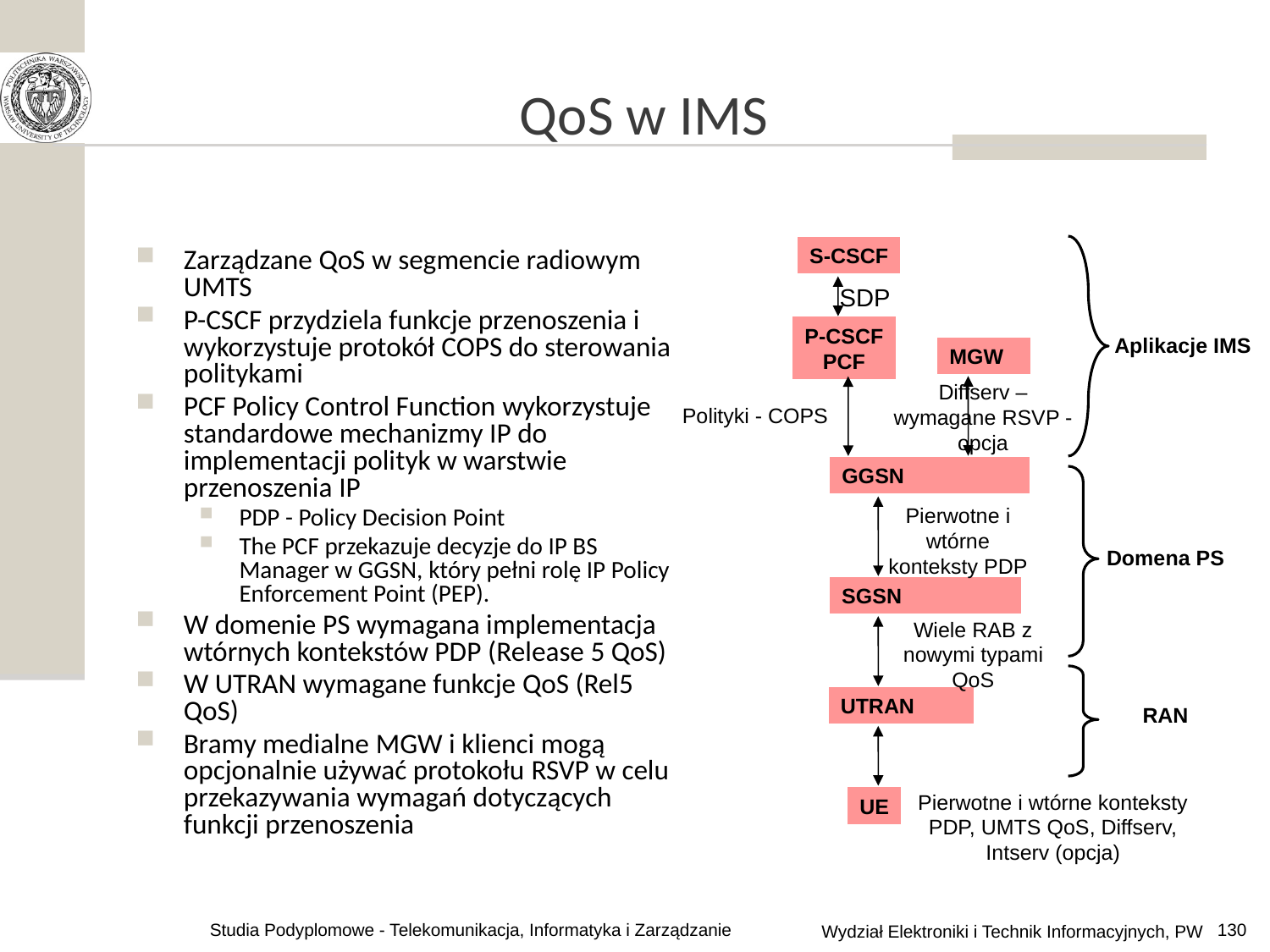

# QoS w IMS
S-CSCF

Zarządzane QoS w segmencie radiowym UMTS
P-CSCF przydziela funkcje przenoszenia i wykorzystuje protokół COPS do sterowania politykami
PCF Policy Control Function wykorzystuje standardowe mechanizmy IP do implementacji polityk w warstwie przenoszenia IP
PDP - Policy Decision Point
The PCF przekazuje decyzje do IP BS Manager w GGSN, który pełni rolę IP Policy Enforcement Point (PEP).
W domenie PS wymagana implementacja wtórnych kontekstów PDP (Release 5 QoS)
W UTRAN wymagane funkcje QoS (Rel5 QoS)
Bramy medialne MGW i klienci mogą opcjonalnie używać protokołu RSVP w celu przekazywania wymagań dotyczących funkcji przenoszenia
SDP

P-CSCF
PCF
Aplikacje IMS
MGW
Diffserv – wymagane RSVP - opcja

Polityki - COPS
GGSN

Pierwotne i wtórne konteksty PDP

Domena PS
SGSN
Wiele RAB z nowymi typami QoS

UTRAN
RAN

Pierwotne i wtórne konteksty PDP, UMTS QoS, Diffserv, Intserv (opcja)
UE
Studia Podyplomowe - Telekomunikacja, Informatyka i Zarządzanie
130
Wydział Elektroniki i Technik Informacyjnych, PW